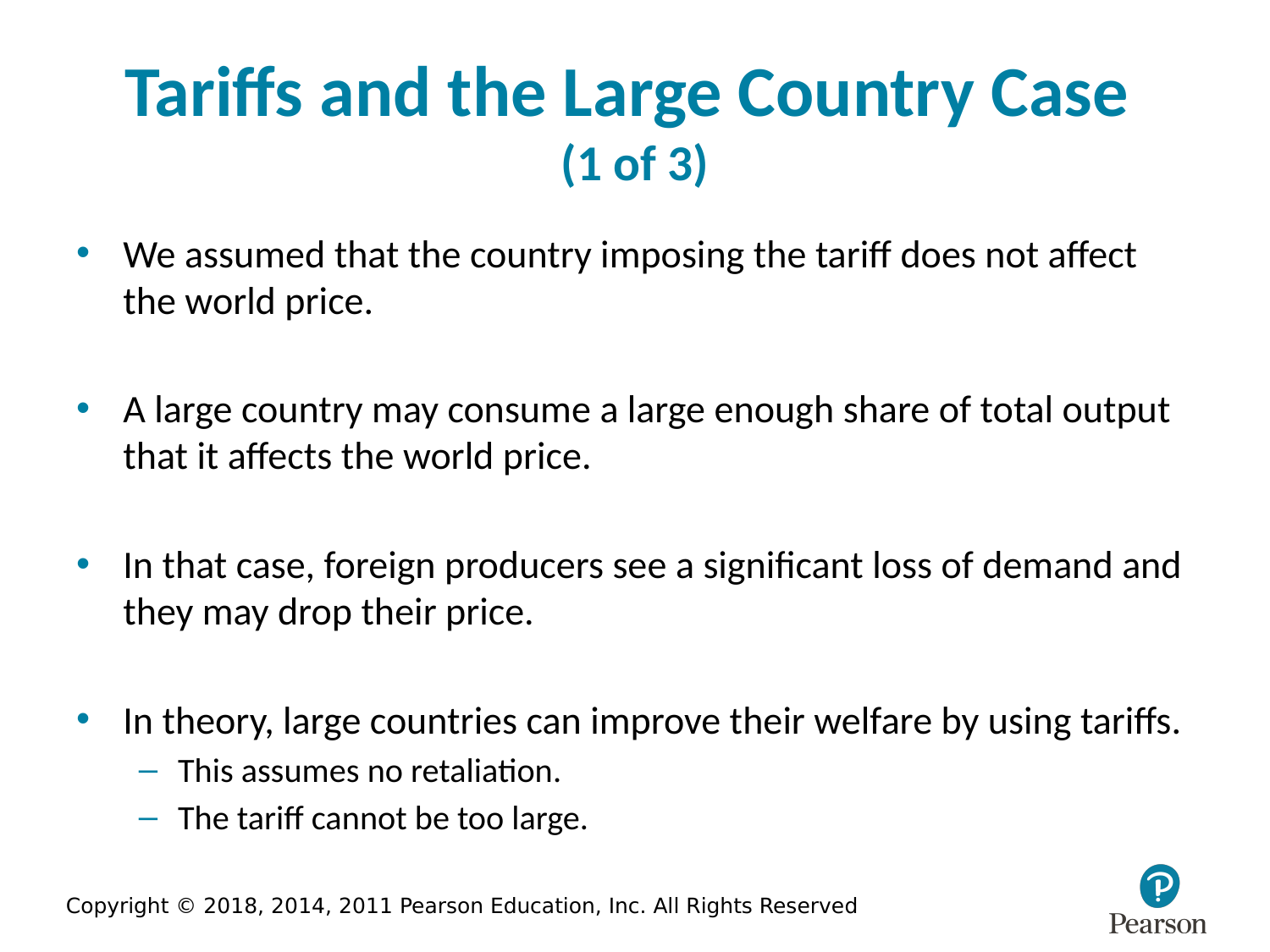

# Tariffs and the Large Country Case (1 of 3)
We assumed that the country imposing the tariff does not affect the world price.

A large country may consume a large enough share of total output that it affects the world price.

In that case, foreign producers see a significant loss of demand and they may drop their price.

In theory, large countries can improve their welfare by using tariffs.
This assumes no retaliation.
The tariff cannot be too large.